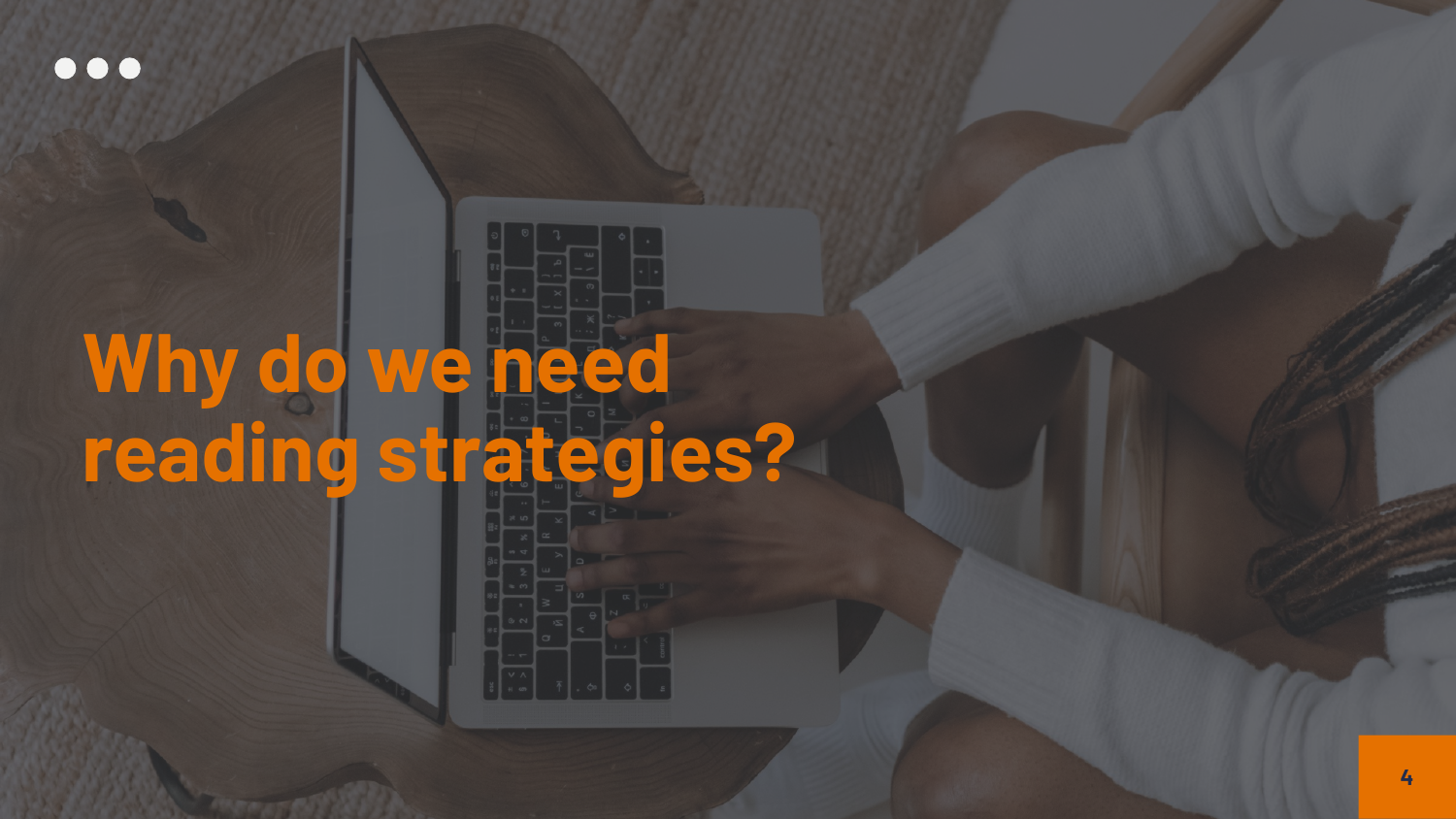

# Why do we need reading strategies?
4